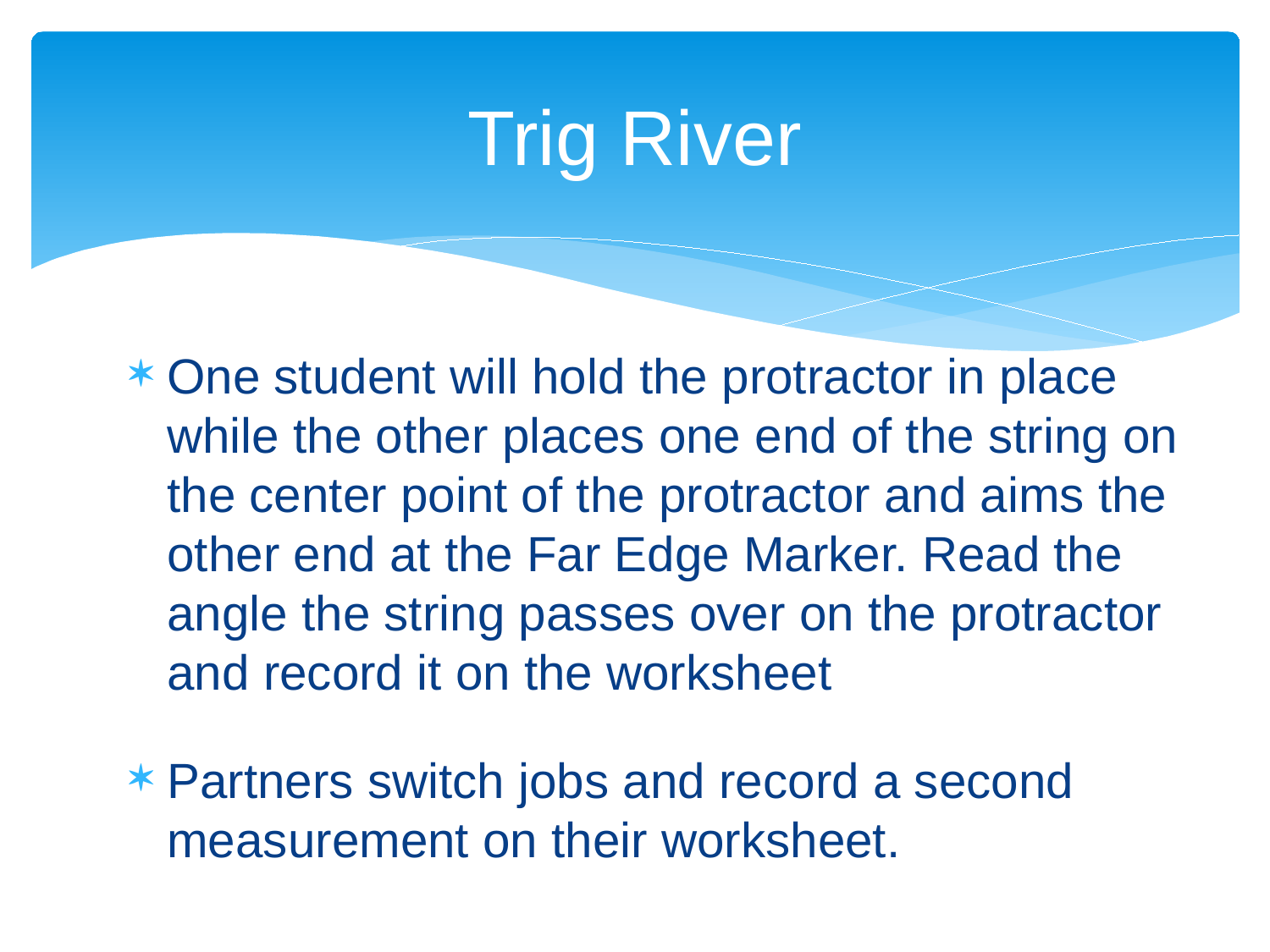

# Trig River
One student will hold the protractor in place while the other places one end of the string on the center point of the protractor and aims the other end at the Far Edge Marker. Read the angle the string passes over on the protractor and record it on the worksheet

Partners switch jobs and record a second measurement on their worksheet.